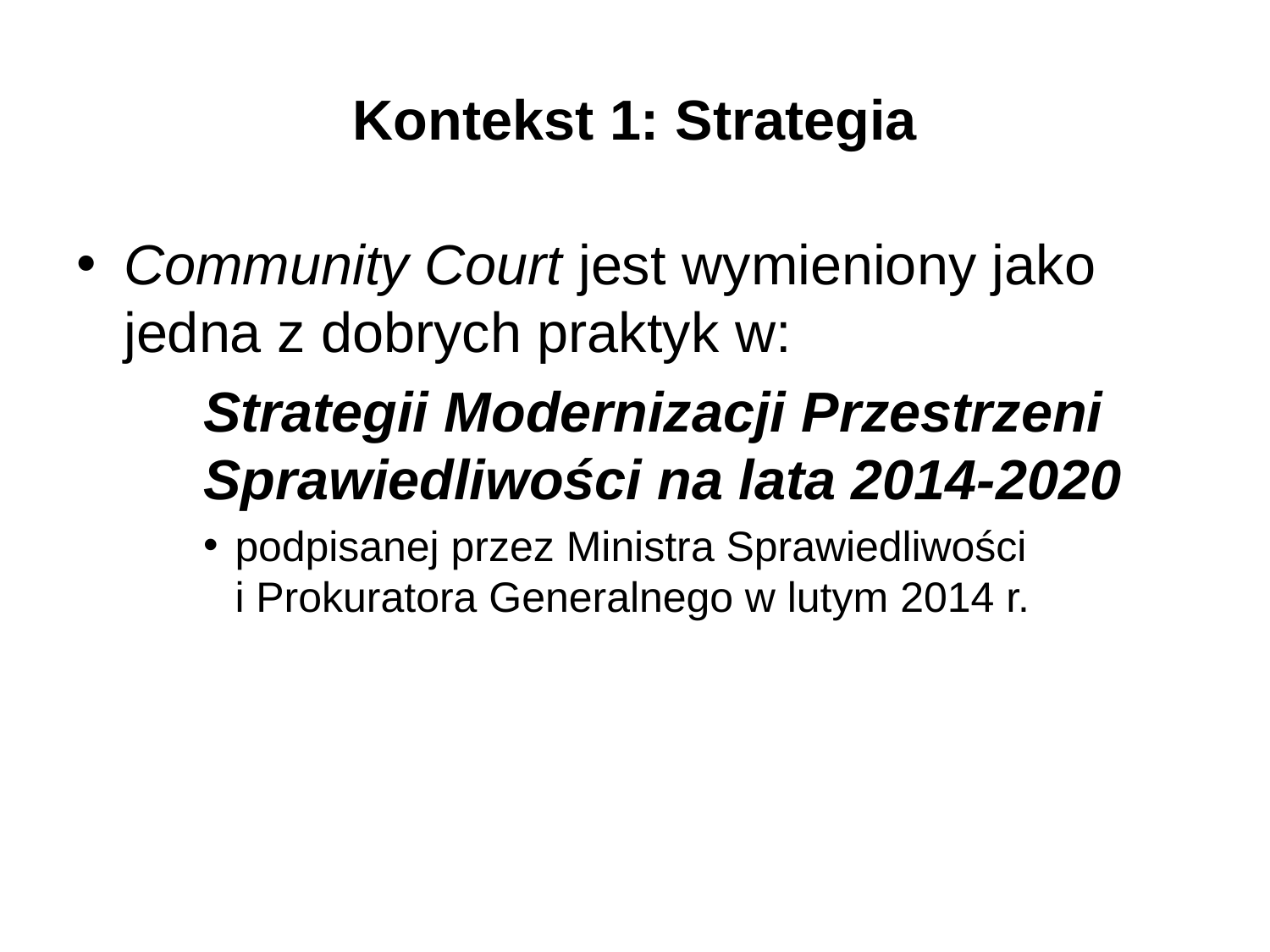

# Kontekst 1: Strategia
Community Court jest wymieniony jako jedna z dobrych praktyk w:
	Strategii Modernizacji Przestrzeni 	Sprawiedliwości na lata 2014-2020
podpisanej przez Ministra Sprawiedliwości
i Prokuratora Generalnego w lutym 2014 r.